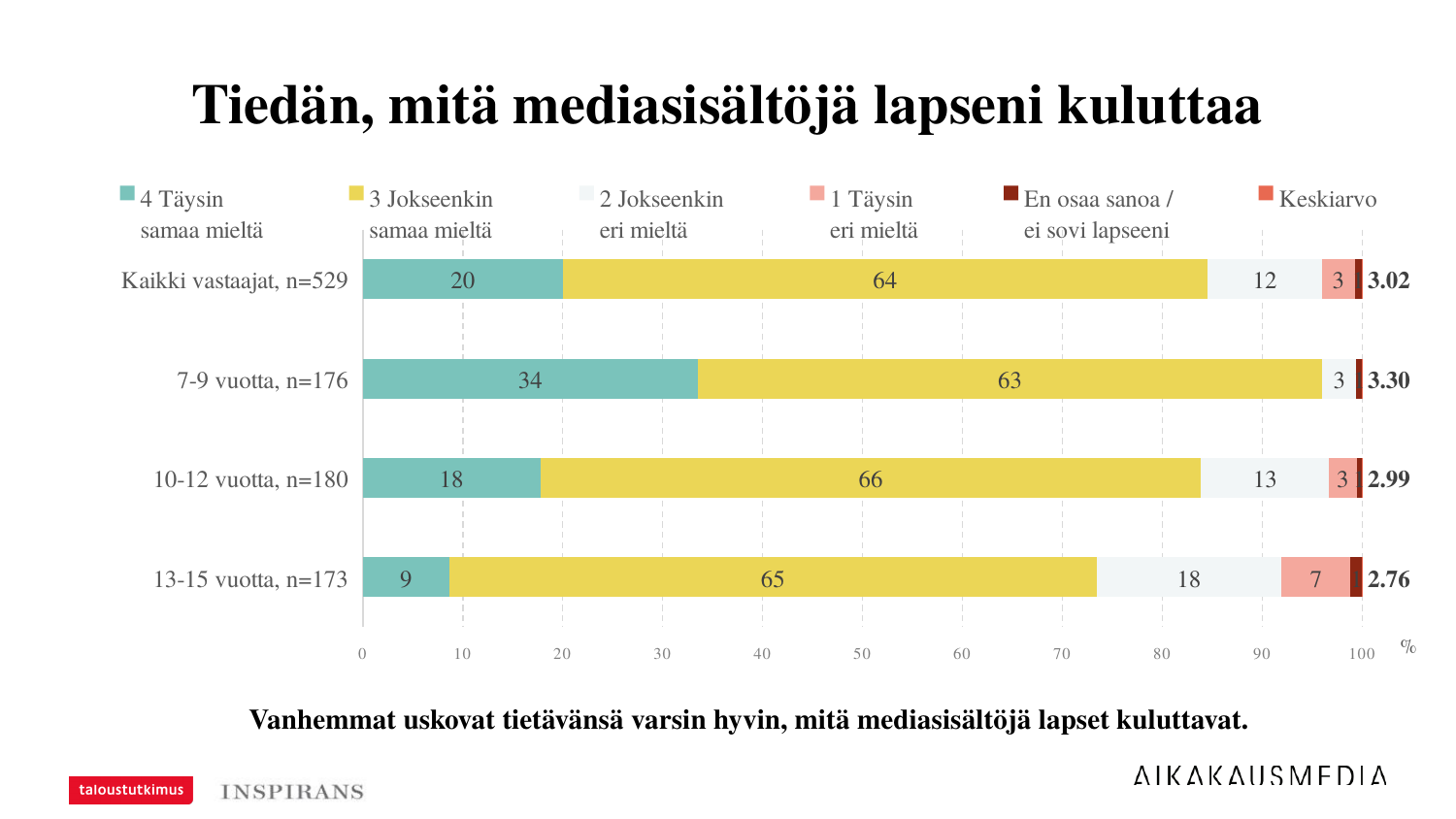

# Tiedän, mitä mediasisältöjä lapseni kuluttaa

### Chart

| Category | 4 Täysin
samaa mieltä | 3 Jokseenkin
samaa mieltä | 2 Jokseenkin
eri mieltä | 1 Täysin
eri mieltä | En osaa sanoa /
ei sovi lapseeni | Keskiarvo |
|---|---|---|---|---|---|---|
| Kaikki vastaajat, n=529 | 20.03781 | 64.46125 | 11.53119 | 3.21361 | 0.75614 | 3.02 |
| 7-9 vuotta, n=176 | 33.52273 | 62.5 | 3.40909 | None | 0.56818 | 3.3 |
| 10-12 vuotta, n=180 | 17.77778 | 66.11111 | 12.77778 | 2.77778 | 0.55556 | 2.99 |
| 13-15 vuotta, n=173 | 8.670520000000002 | 64.73988 | 18.49711 | 6.93642 | 1.15607 | 2.76 |
Vanhemmat uskovat tietävänsä varsin hyvin, mitä mediasisältöjä lapset kuluttavat.